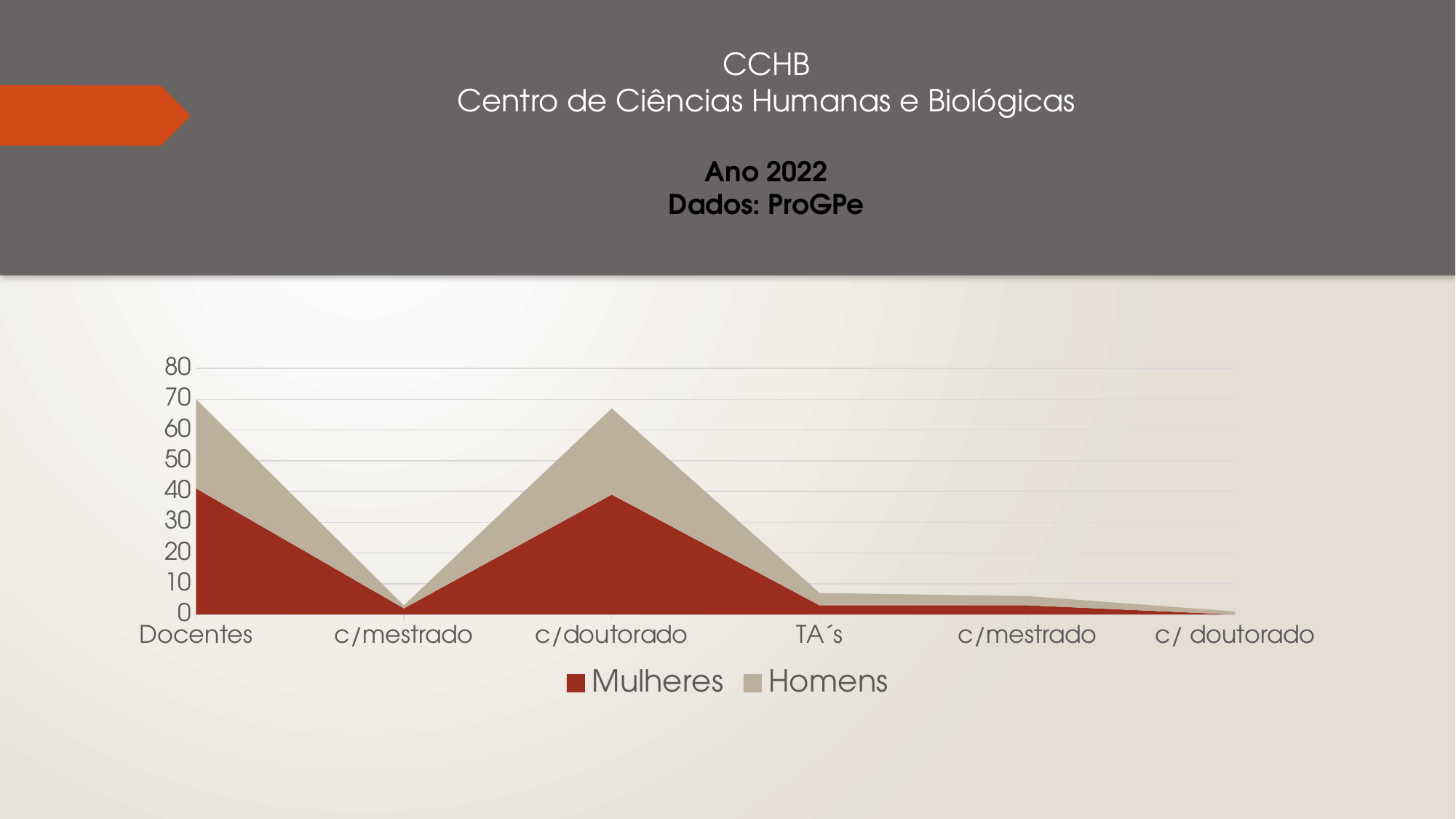

CCHB
Centro de Ciências Humanas e Biológicas
Ano 2022
Dados: ProGPe

### Chart

| Category | Mulheres | Homens |
|---|---|---|
| Docentes | 41.0 | 29.0 |
| c/mestrado | 2.0 | 1.0 |
| c/doutorado | 39.0 | 28.0 |
| TA´s | 3.0 | 4.0 |
| c/mestrado | 3.0 | 3.0 |
| c/ doutorado | 0.0 | 1.0 |